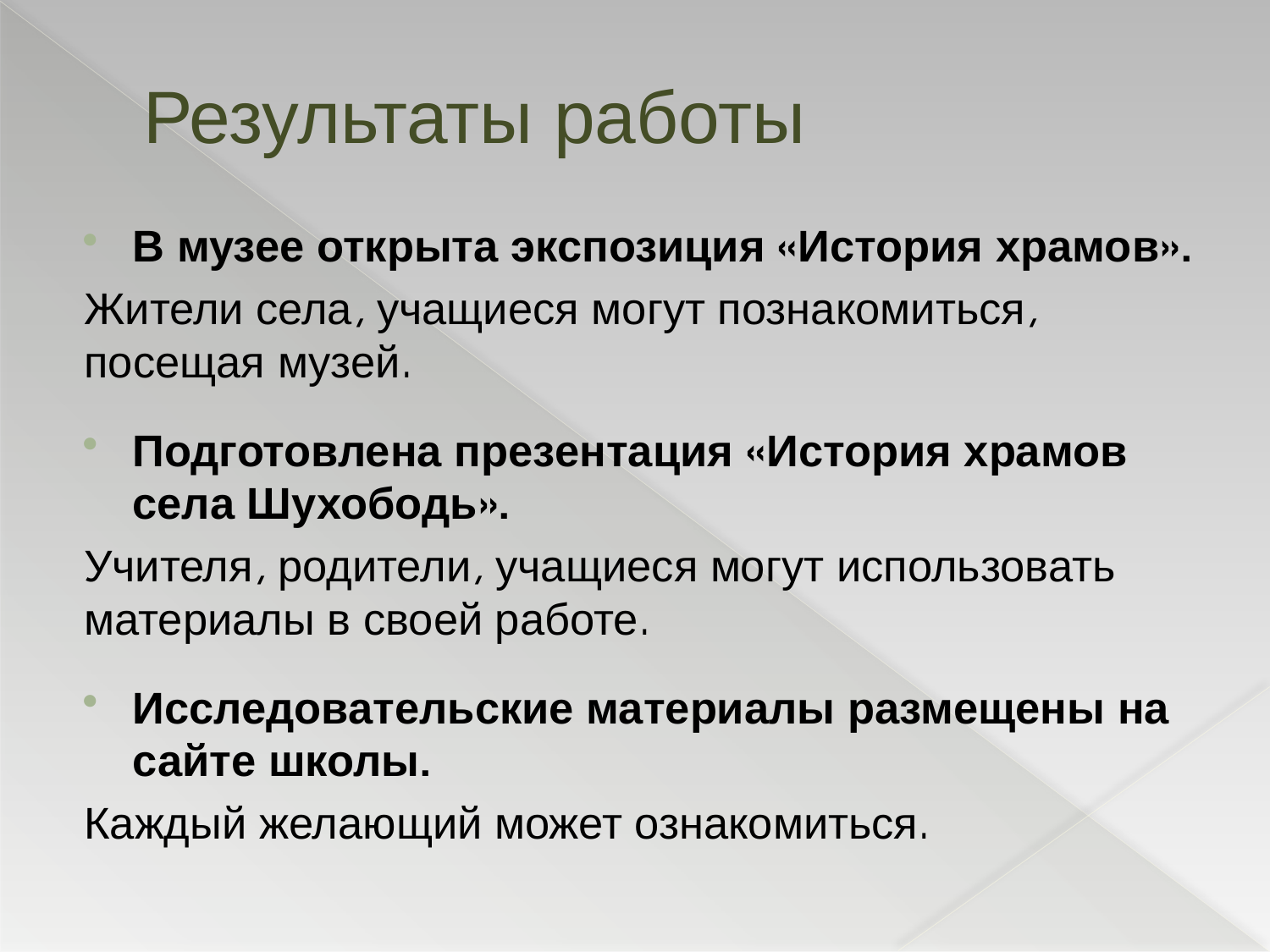

# Результаты работы
В музее открыта экспозиция «История храмов».
Жители села, учащиеся могут познакомиться, посещая музей.
Подготовлена презентация «История храмов села Шухободь».
Учителя, родители, учащиеся могут использовать материалы в своей работе.
Исследовательские материалы размещены на сайте школы.
Каждый желающий может ознакомиться.